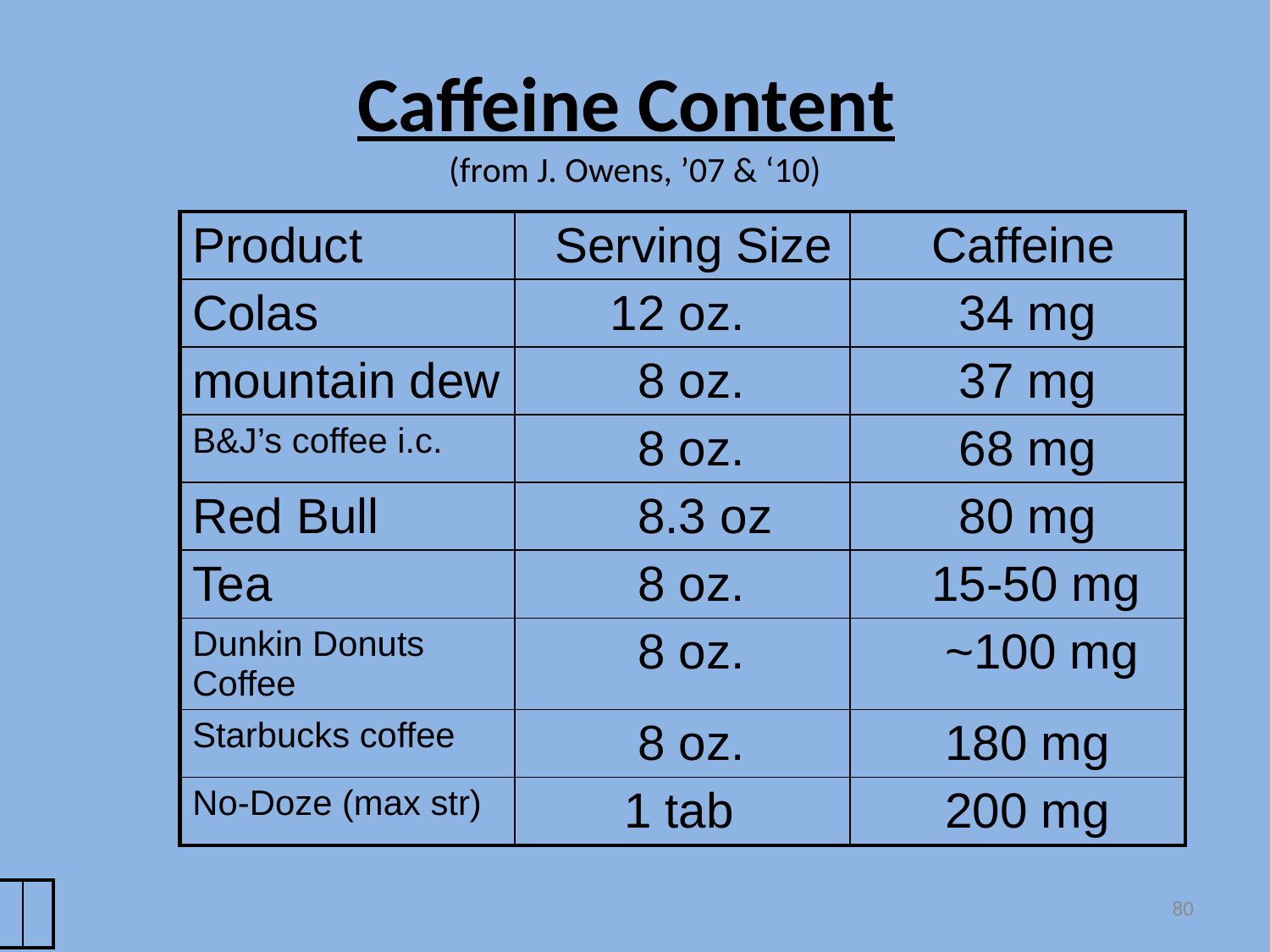

# Caffeine Content (from J. Owens, ’07 & ‘10)
| Product | Serving Size | Caffeine |
| --- | --- | --- |
| Colas | 12 oz. | 34 mg |
| mountain dew | 8 oz. | 37 mg |
| B&J’s coffee i.c. | 8 oz. | 68 mg |
| Red Bull | 8.3 oz | 80 mg |
| Tea | 8 oz. | 15-50 mg |
| Dunkin Donuts Coffee | 8 oz. | ~100 mg |
| Starbucks coffee | 8 oz. | 180 mg |
| No-Doze (max str) | 1 tab | 200 mg |
|  |  |  |
| --- | --- | --- |
80